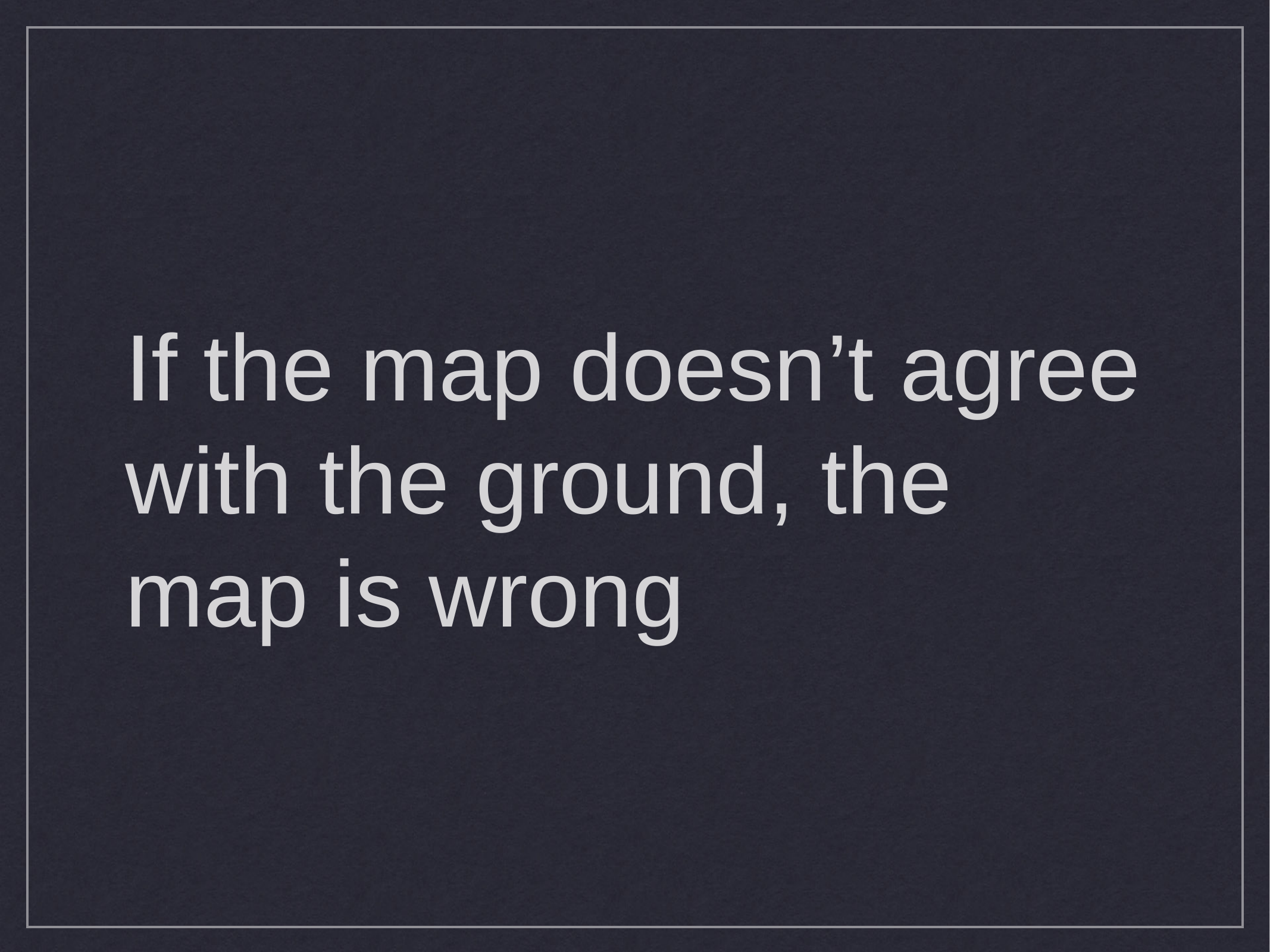

# If the map doesn’t agree with the ground, the map is wrong